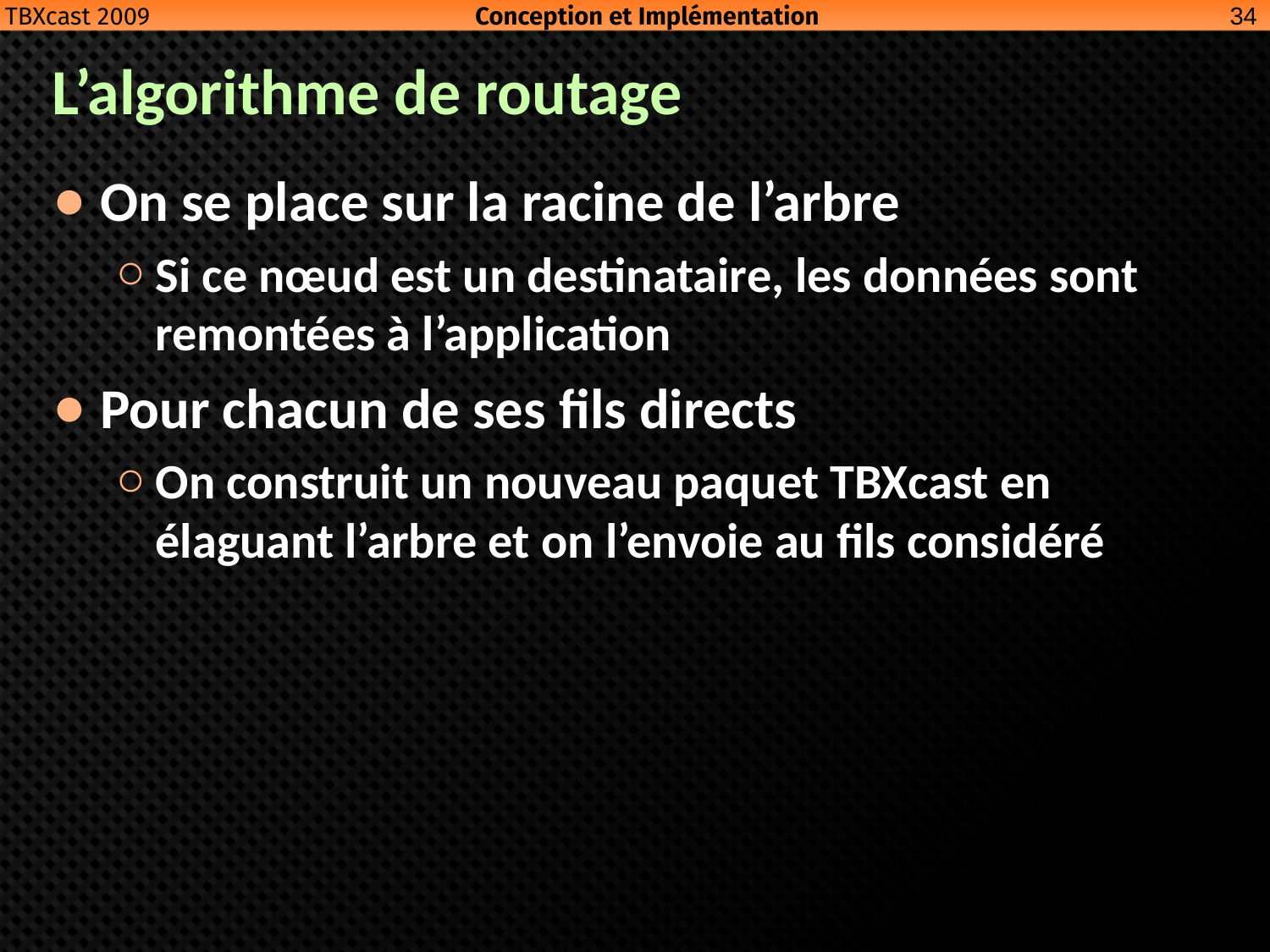

Conception et Implémentation
34
TBXcast 2009
# L’algorithme de routage
On se place sur la racine de l’arbre
Si ce nœud est un destinataire, les données sont remontées à l’application
Pour chacun de ses fils directs
On construit un nouveau paquet TBXcast en élaguant l’arbre et on l’envoie au fils considéré